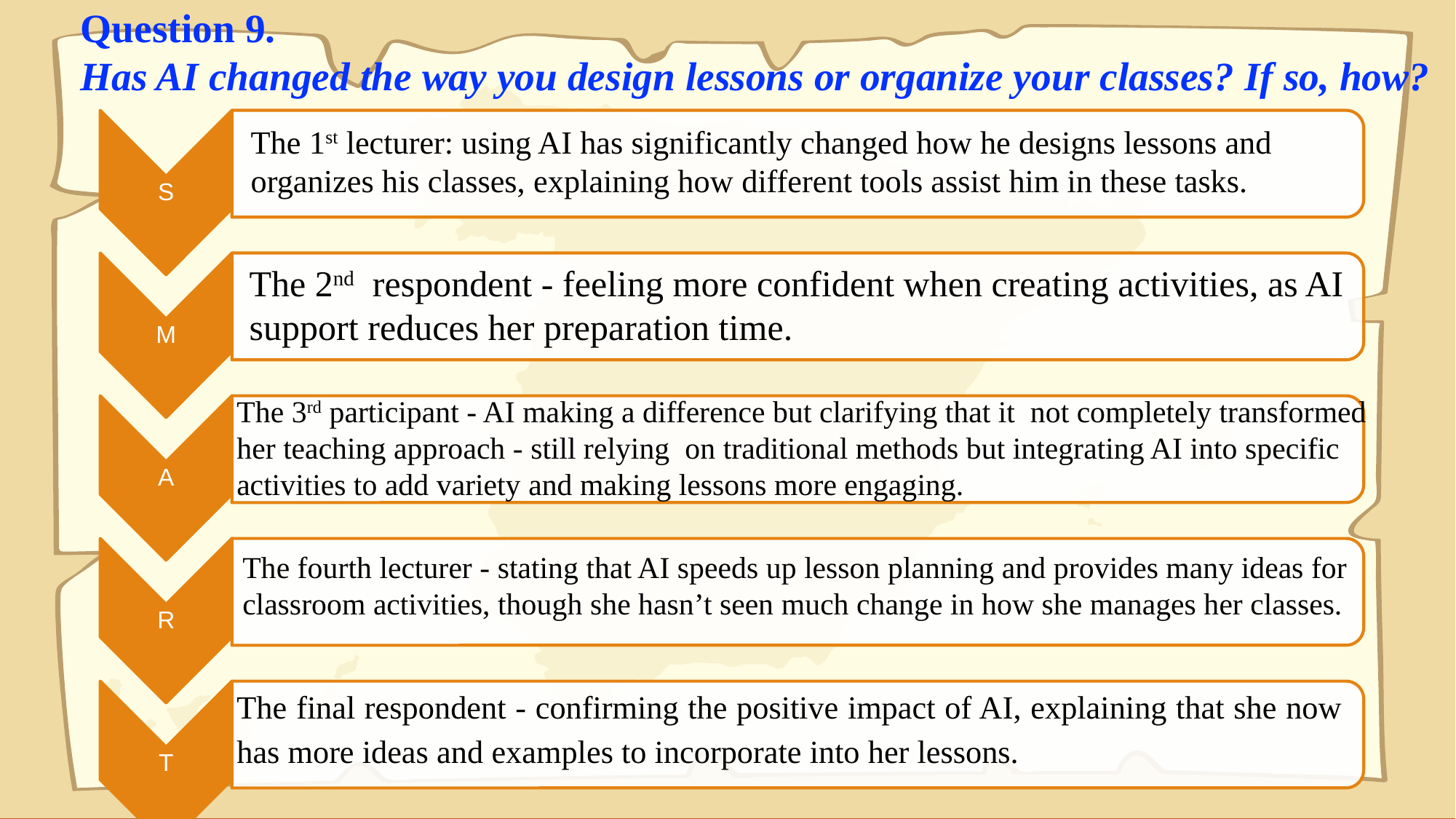

Question 9.
Has AI changed the way you design lessons or organize your classes? If so, how?

S

M

A

R

T
The 1st lecturer: using AI has significantly changed how he designs lessons and organizes his classes, explaining how different tools assist him in these tasks.
The 2nd  respondent - feeling more confident when creating activities, as AI support reduces her preparation time.
The 3rd participant - AI making a difference but clarifying that it  not completely transformed her teaching approach - still relying  on traditional methods but integrating AI into specific activities to add variety and making lessons more engaging.
The fourth lecturer - stating that AI speeds up lesson planning and provides many ideas for classroom activities, though she hasn’t seen much change in how she manages her classes.
The final respondent - confirming the positive impact of AI, explaining that she now has more ideas and examples to incorporate into her lessons.